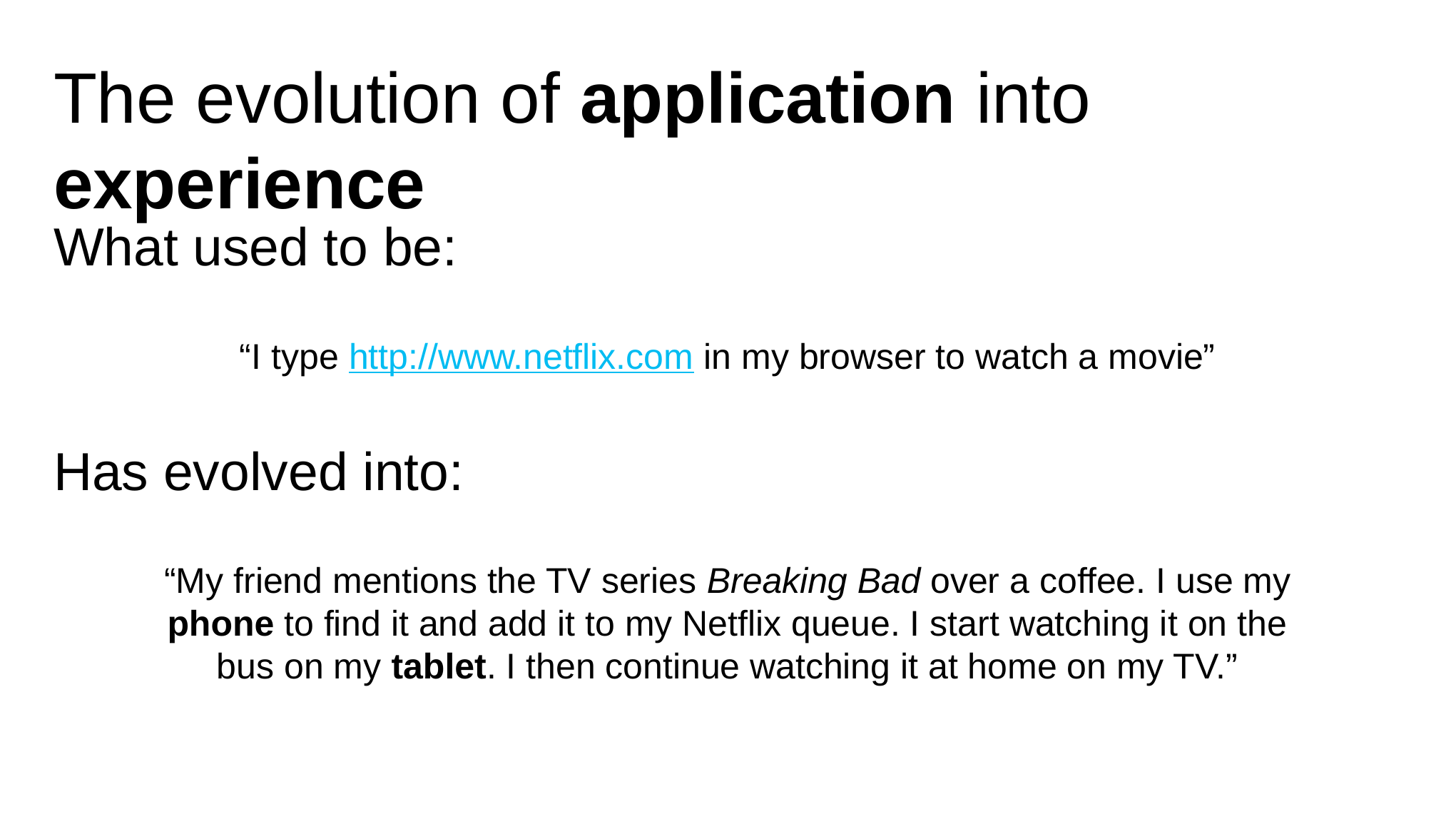

# The evolution of application into experience
What used to be:

Has evolved into:

“I type http://www.netflix.com in my browser to watch a movie”
“My friend mentions the TV series Breaking Bad over a coffee. I use my phone to find it and add it to my Netflix queue. I start watching it on the bus on my tablet. I then continue watching it at home on my TV.”